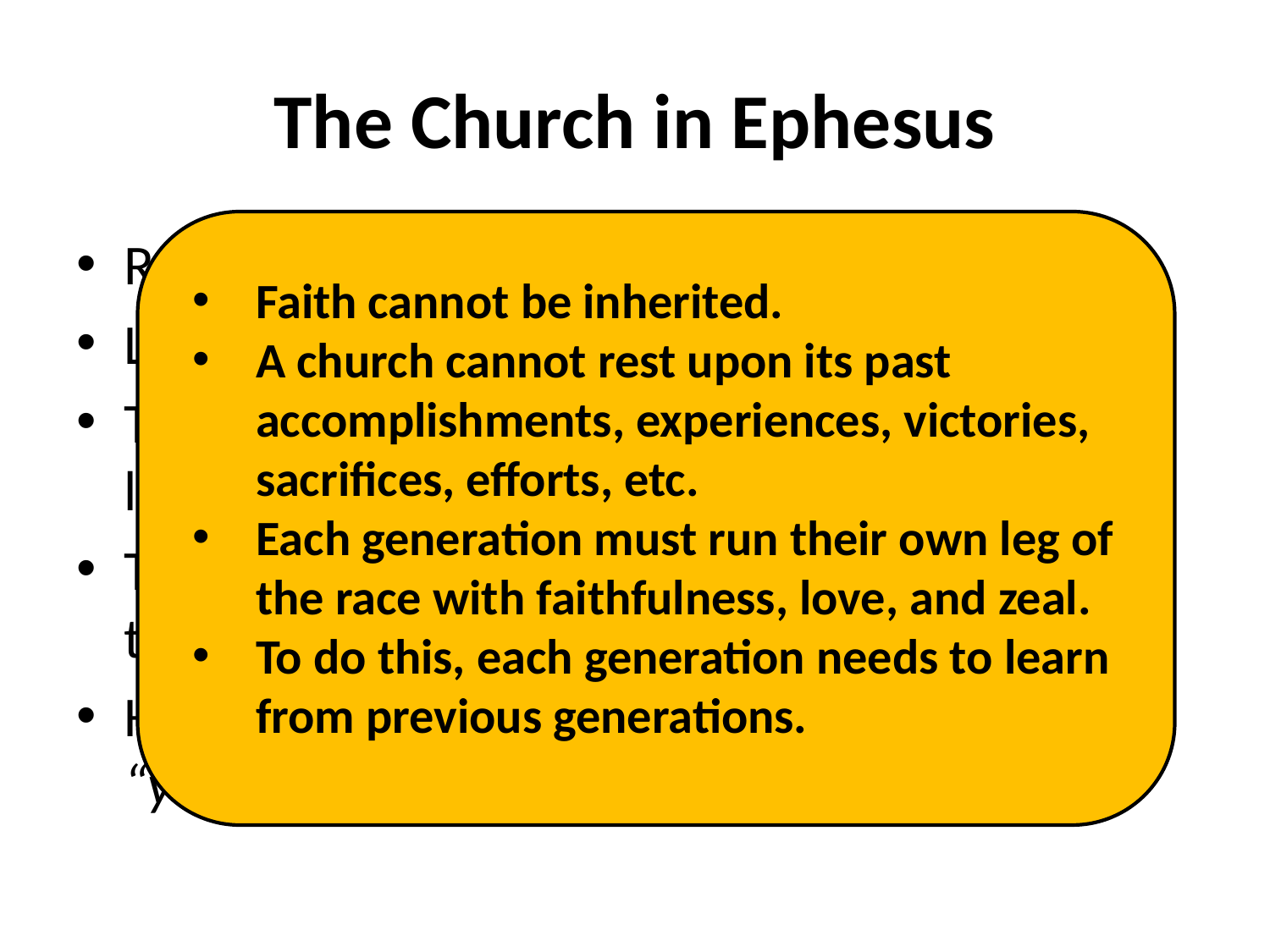

# The Church in Ephesus

Revelation 2:1-4
Likely written in the early 90’s AD.
The Lord commends them for their works, labor, and patience.
They have taken the warnings against false teachers seriously.
However, He has one thing against them:  “you have left your first love.”
Faith cannot be inherited.
A church cannot rest upon its past accomplishments, experiences, victories, sacrifices, efforts, etc.
Each generation must run their own leg of the race with faithfulness, love, and zeal.
To do this, each generation needs to learn from previous generations.